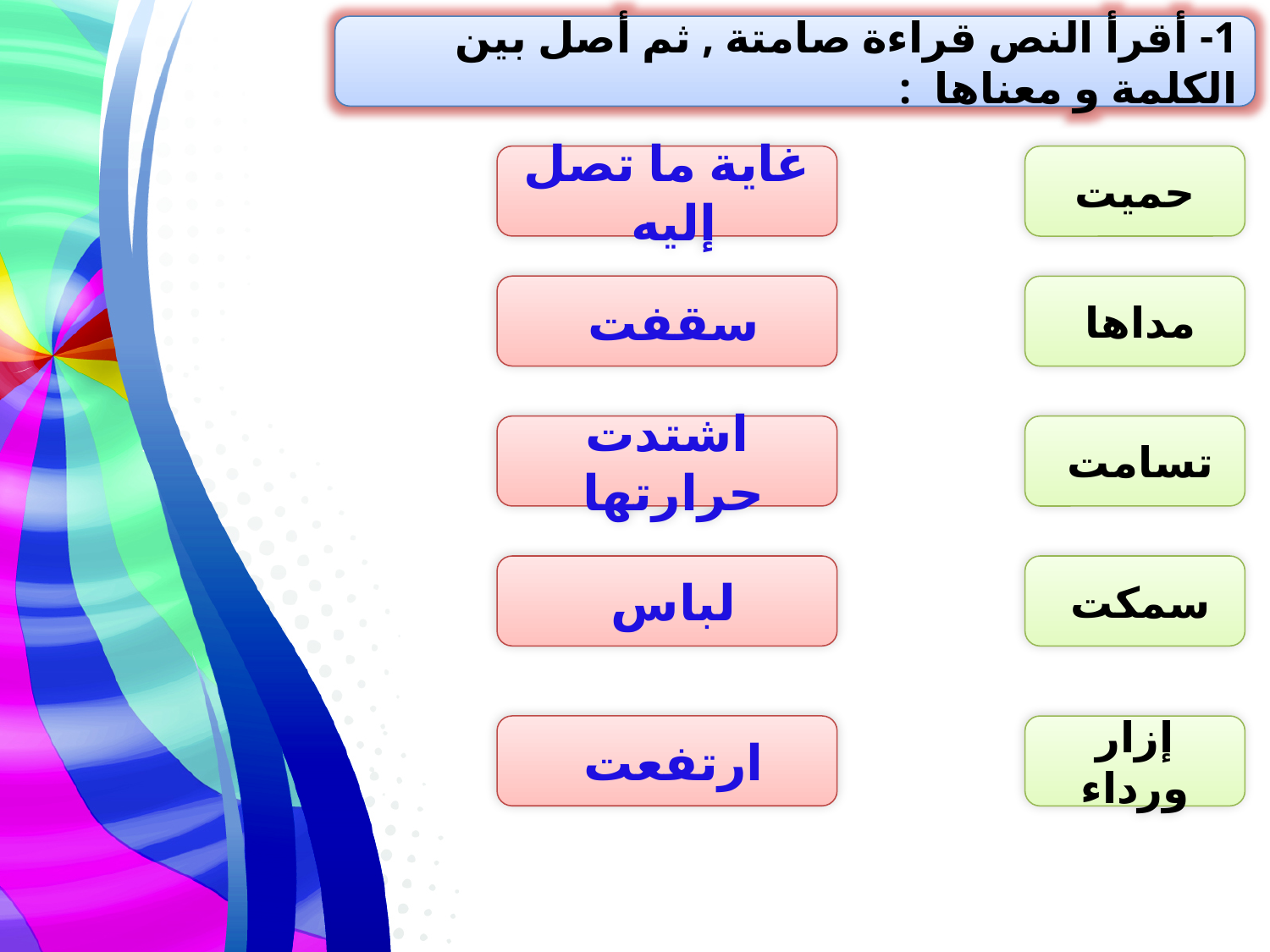

1- أقرأ النص قراءة صامتة , ثم أصل بين الكلمة و معناها  :
حميت
غاية ما تصل إليه
مداها
سقفت
تسامت
اشتدت حرارتها
سمكت
لباس
إزار ورداء
ارتفعت